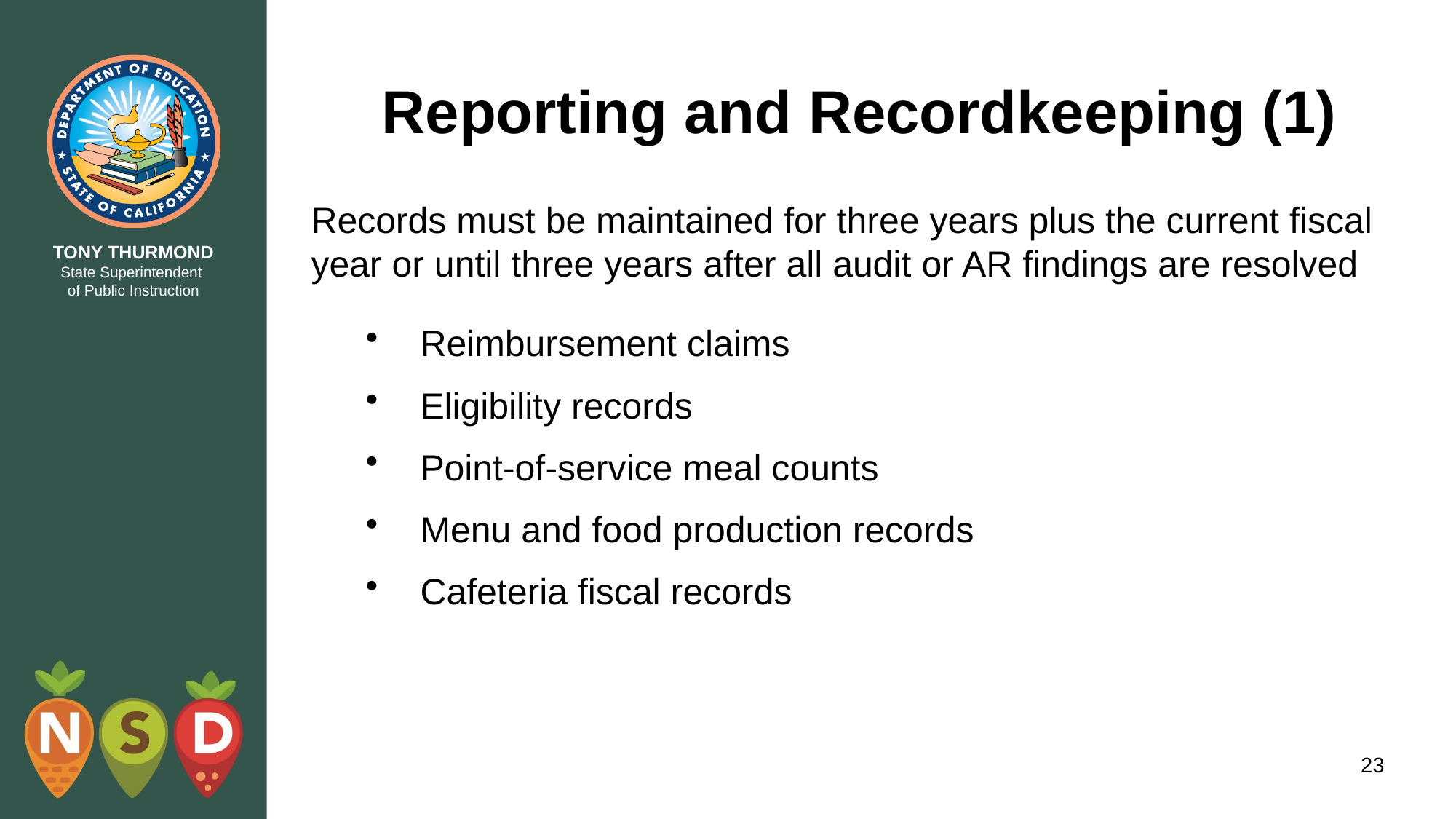

# Reporting and Recordkeeping (1)
Records must be maintained for three years plus the current fiscal year or until three years after all audit or AR findings are resolved
Reimbursement claims
Eligibility records
Point-of-service meal counts
Menu and food production records
Cafeteria fiscal records
23